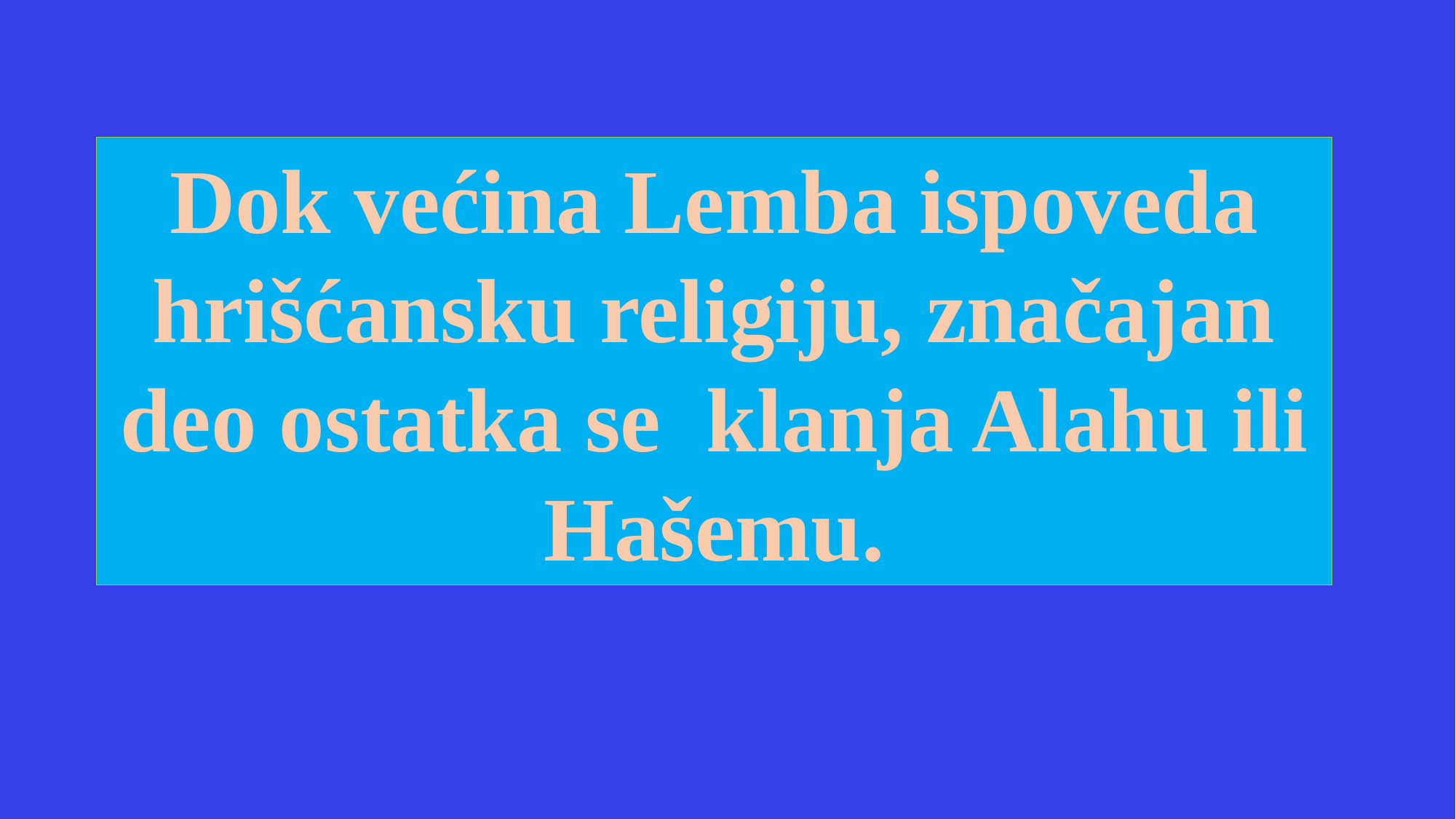

Dok većina Lemba ispoveda hrišćansku religiju, značajan deo ostatka se  klanja Alahu ili Hašemu.